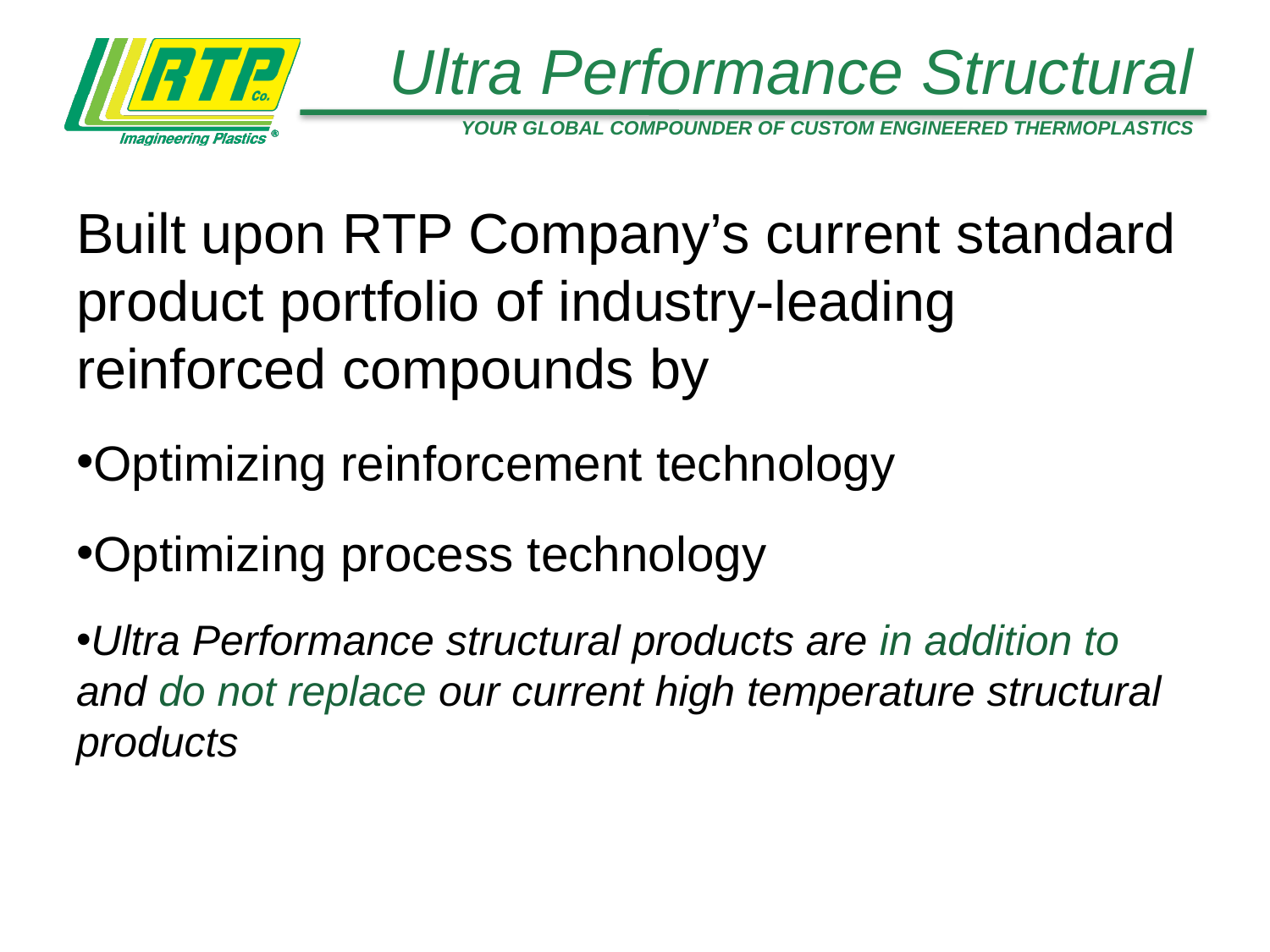

# Ultra Performance Structural
Built upon RTP Company’s current standard product portfolio of industry-leading reinforced compounds by
Optimizing reinforcement technology
Optimizing process technology
Ultra Performance structural products are in addition to and do not replace our current high temperature structural products